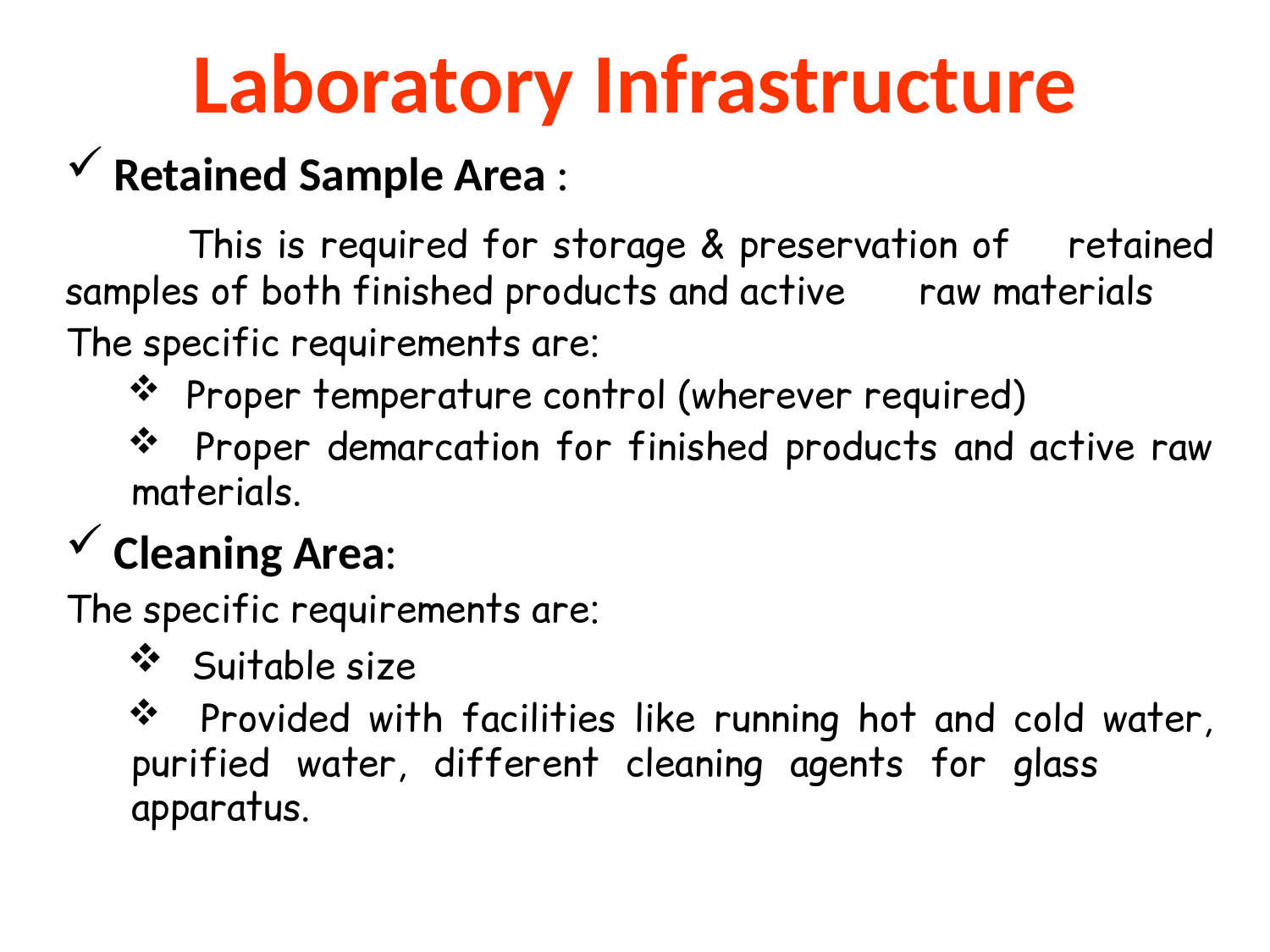

# Laboratory Infrastructure
 Retained Sample Area :
	This is required for storage & preservation of 	retained samples of both finished products and active 	raw materials
The specific requirements are:
  Proper temperature control (wherever required)
  Proper demarcation for finished products and active raw 	materials.
 Cleaning Area:
The specific requirements are:
  Suitable size
  Provided with facilities like running hot and cold water, 	purified water, different cleaning agents for glass 	apparatus.